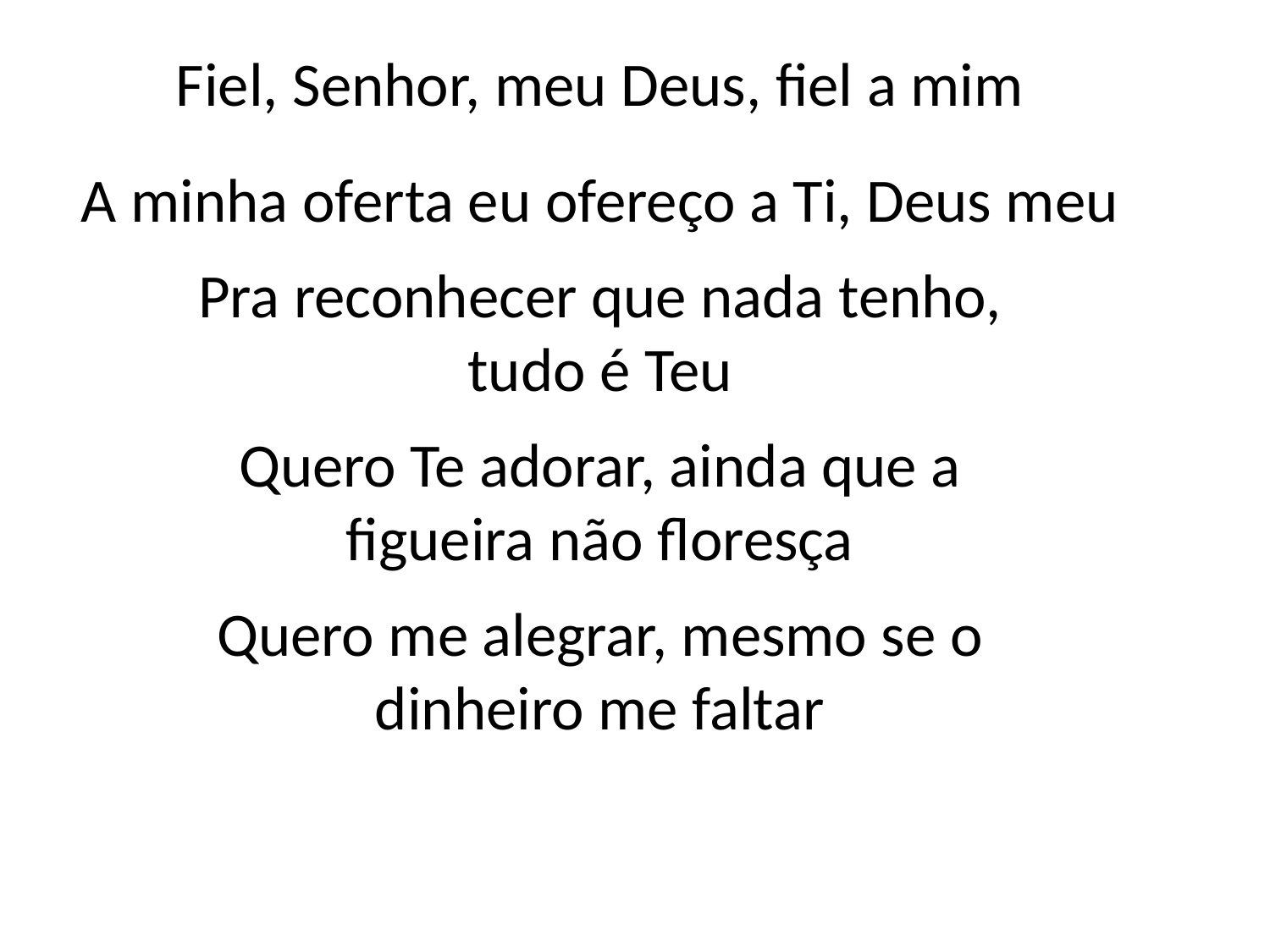

Fiel, Senhor, meu Deus, fiel a mim

A minha oferta eu ofereço a Ti, Deus meu

Pra reconhecer que nada tenho,
tudo é Teu

Quero Te adorar, ainda que a
figueira não floresça

Quero me alegrar, mesmo se o
dinheiro me faltar
#